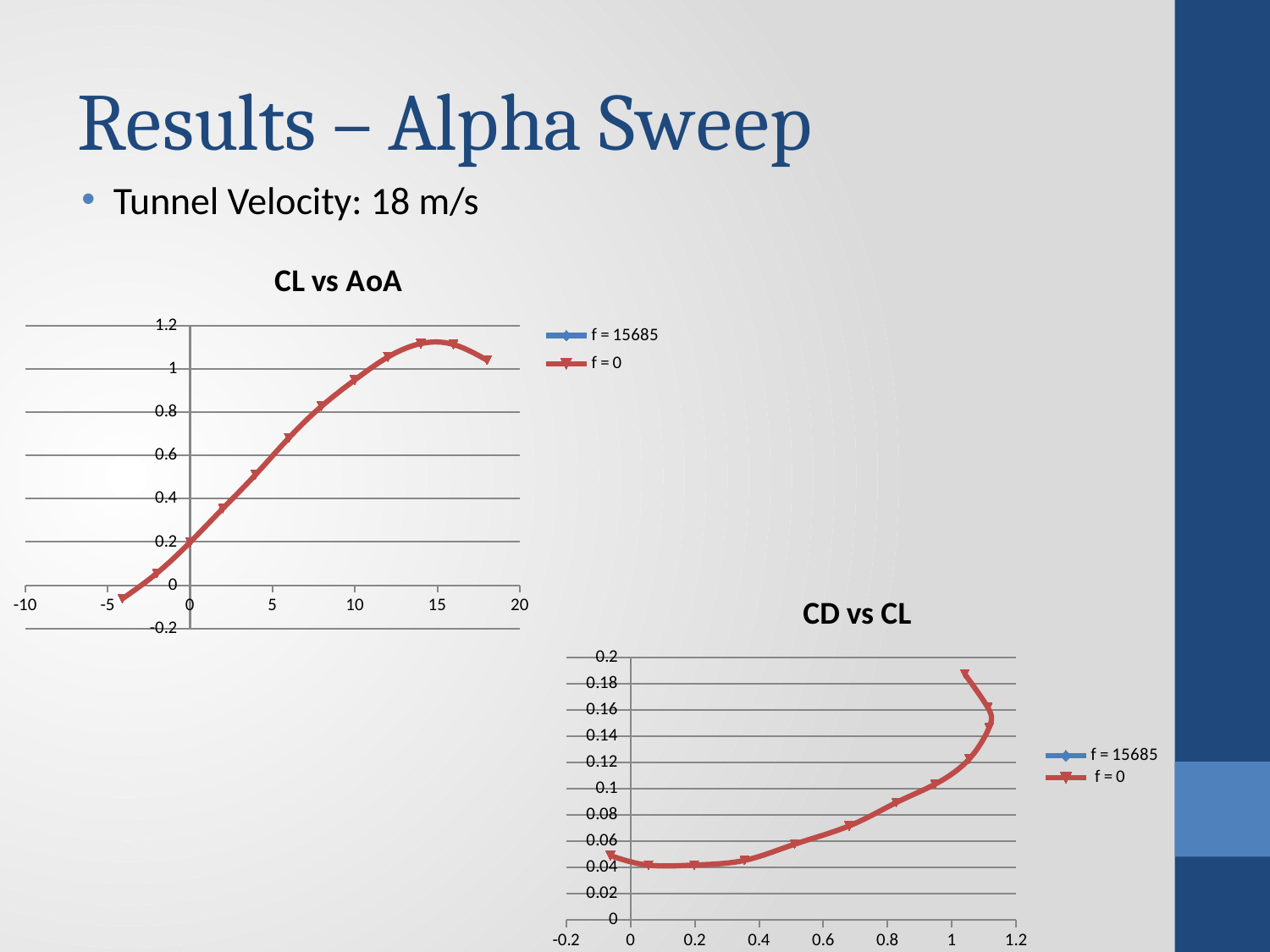

# Results – Alpha Sweep
Tunnel Velocity: 18 m/s

### Chart: CL vs AoA

| Category |  |  |
|---|---|---|

### Chart: CD vs CL

| Category |  |  |
|---|---|---|